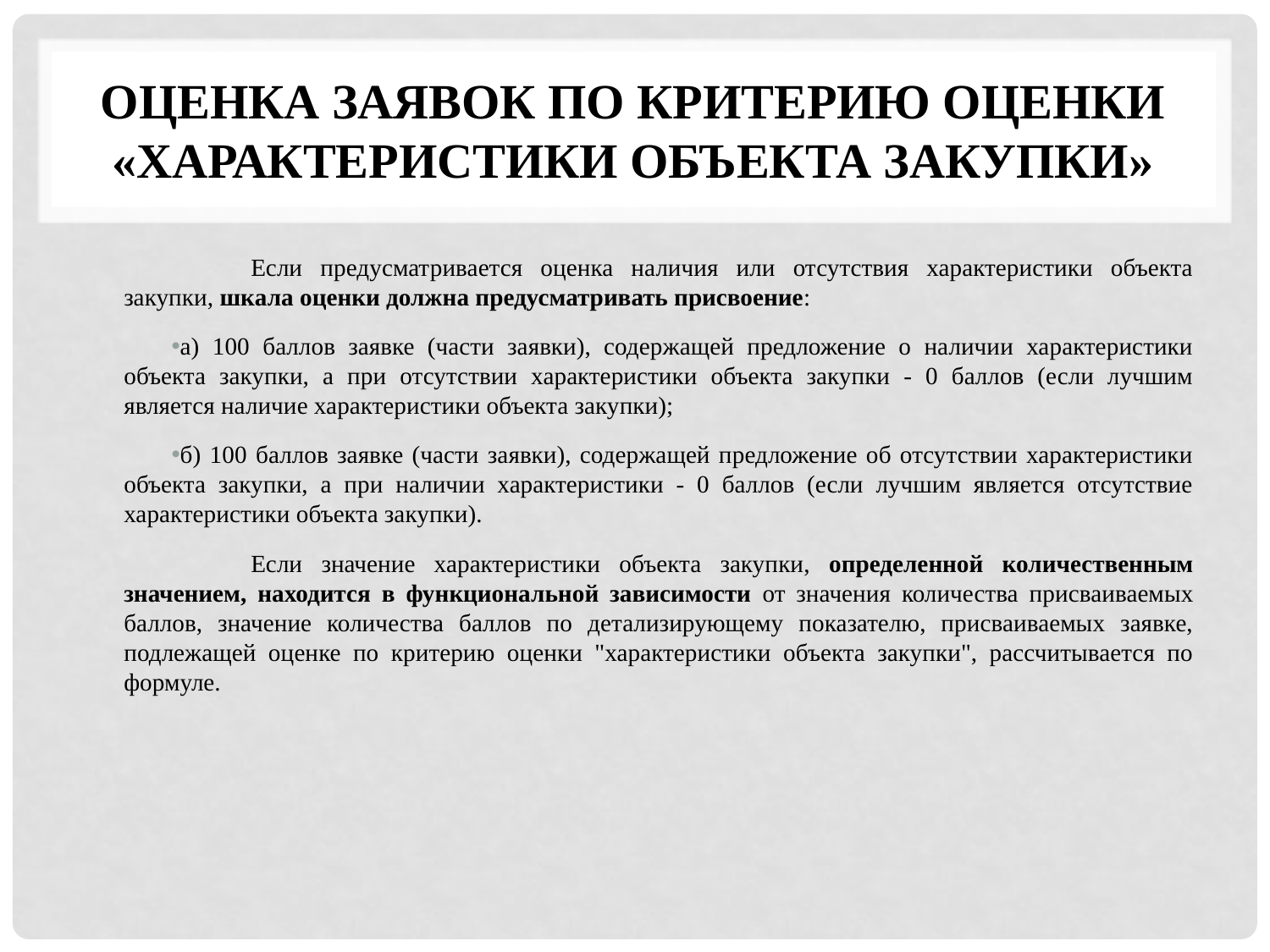

# Оценка заявок по критерию оценки «характеристики объекта закупки»
	Если предусматривается оценка наличия или отсутствия характеристики объекта закупки, шкала оценки должна предусматривать присвоение:
а) 100 баллов заявке (части заявки), содержащей предложение о наличии характеристики объекта закупки, а при отсутствии характеристики объекта закупки - 0 баллов (если лучшим является наличие характеристики объекта закупки);
б) 100 баллов заявке (части заявки), содержащей предложение об отсутствии характеристики объекта закупки, а при наличии характеристики - 0 баллов (если лучшим является отсутствие характеристики объекта закупки).
	Если значение характеристики объекта закупки, определенной количественным значением, находится в функциональной зависимости от значения количества присваиваемых баллов, значение количества баллов по детализирующему показателю, присваиваемых заявке, подлежащей оценке по критерию оценки "характеристики объекта закупки", рассчитывается по формуле.